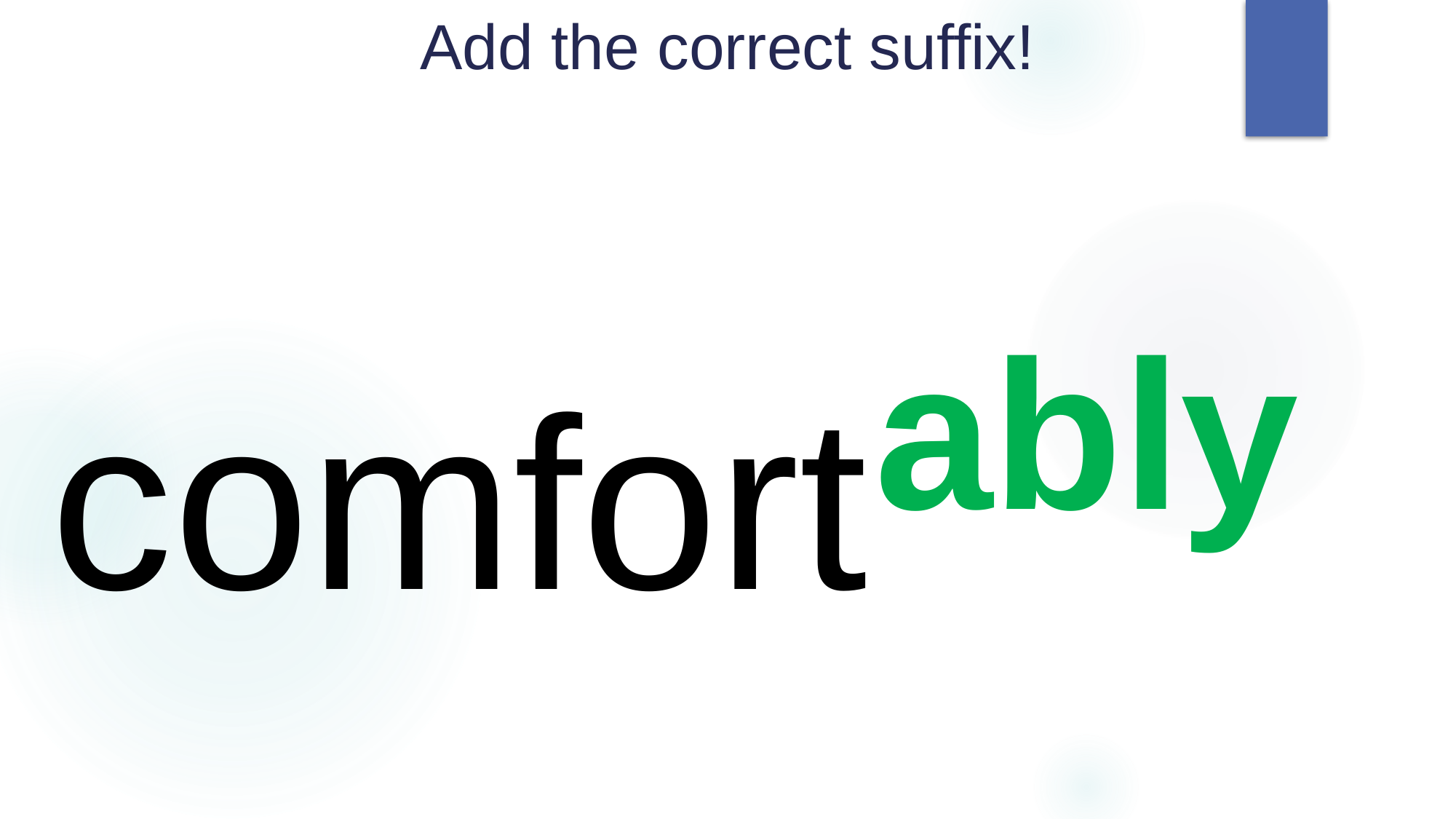

# Add the correct suffix!

comfort
ably